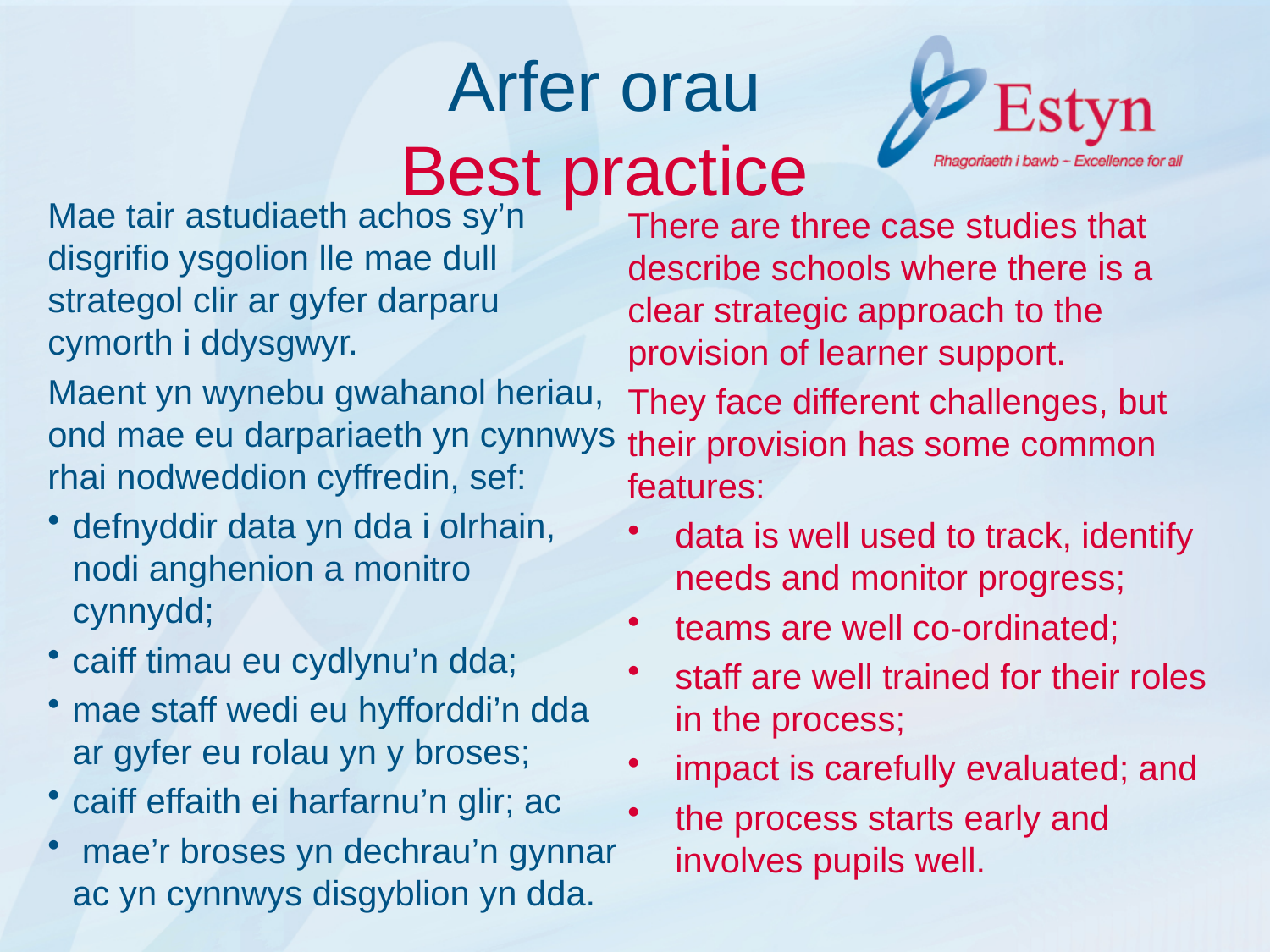

# Arfer orau Best practice
Mae tair astudiaeth achos sy’n disgrifio ysgolion lle mae dull strategol clir ar gyfer darparu cymorth i ddysgwyr.
Maent yn wynebu gwahanol heriau, ond mae eu darpariaeth yn cynnwys rhai nodweddion cyffredin, sef:
defnyddir data yn dda i olrhain, nodi anghenion a monitro cynnydd;
caiff timau eu cydlynu’n dda;
mae staff wedi eu hyfforddi’n dda ar gyfer eu rolau yn y broses;
caiff effaith ei harfarnu’n glir; ac
 mae’r broses yn dechrau’n gynnar ac yn cynnwys disgyblion yn dda.

There are three case studies that describe schools where there is a clear strategic approach to the provision of learner support.
They face different challenges, but their provision has some common features:
data is well used to track, identify needs and monitor progress;
teams are well co-ordinated;
staff are well trained for their roles in the process;
impact is carefully evaluated; and
the process starts early and involves pupils well.